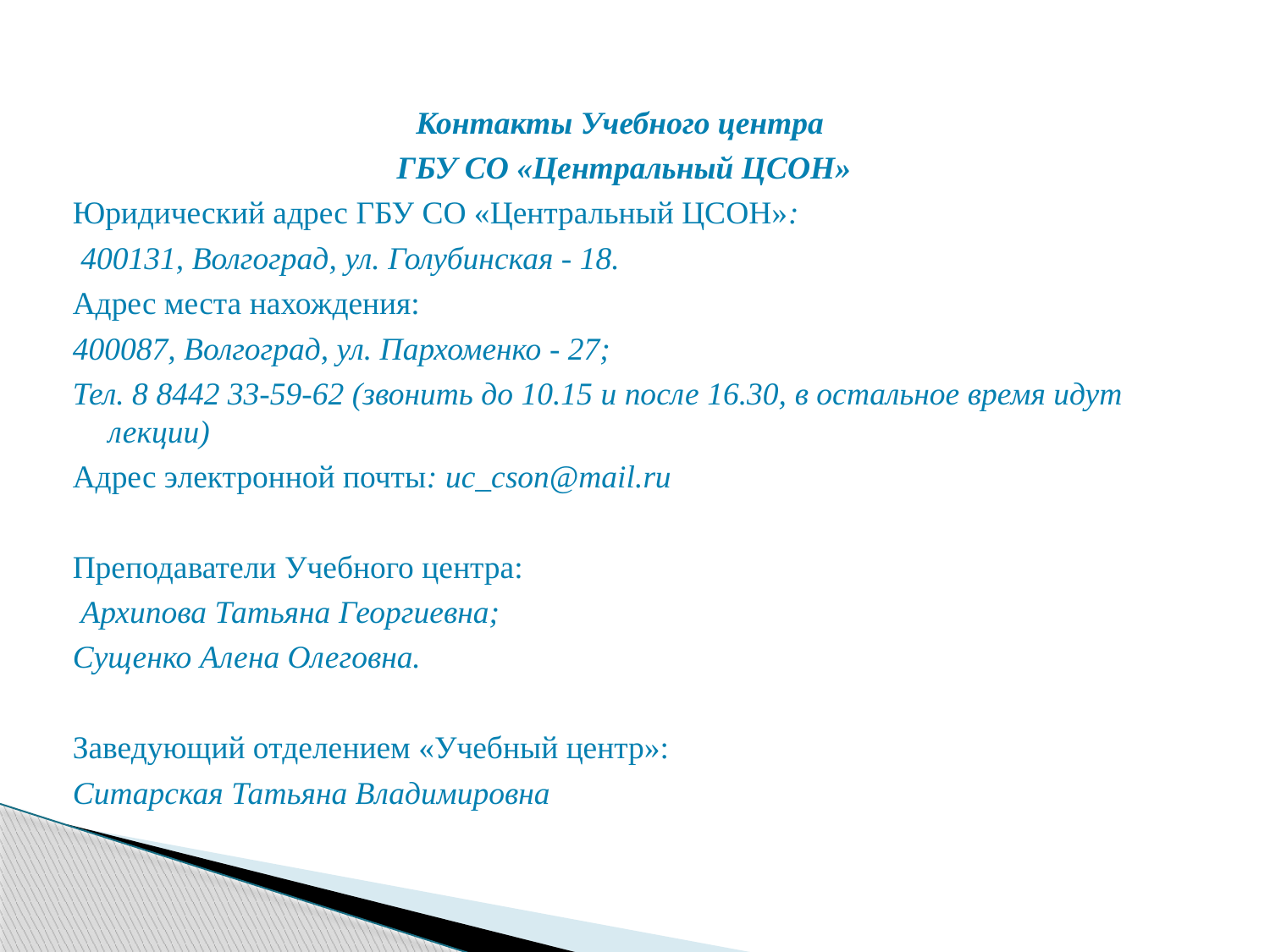

Контакты Учебного центра
ГБУ СО «Центральный ЦСОН»
Юридический адрес ГБУ СО «Центральный ЦСОН»:
 400131, Волгоград, ул. Голубинская - 18.
Адрес места нахождения:
400087, Волгоград, ул. Пархоменко - 27;
Тел. 8 8442 33-59-62 (звонить до 10.15 и после 16.30, в остальное время идут лекции)
Адрес электронной почты: uc_cson@mail.ru

Преподаватели Учебного центра:
 Архипова Татьяна Георгиевна;
Сущенко Алена Олеговна.

Заведующий отделением «Учебный центр»:
Ситарская Татьяна Владимировна